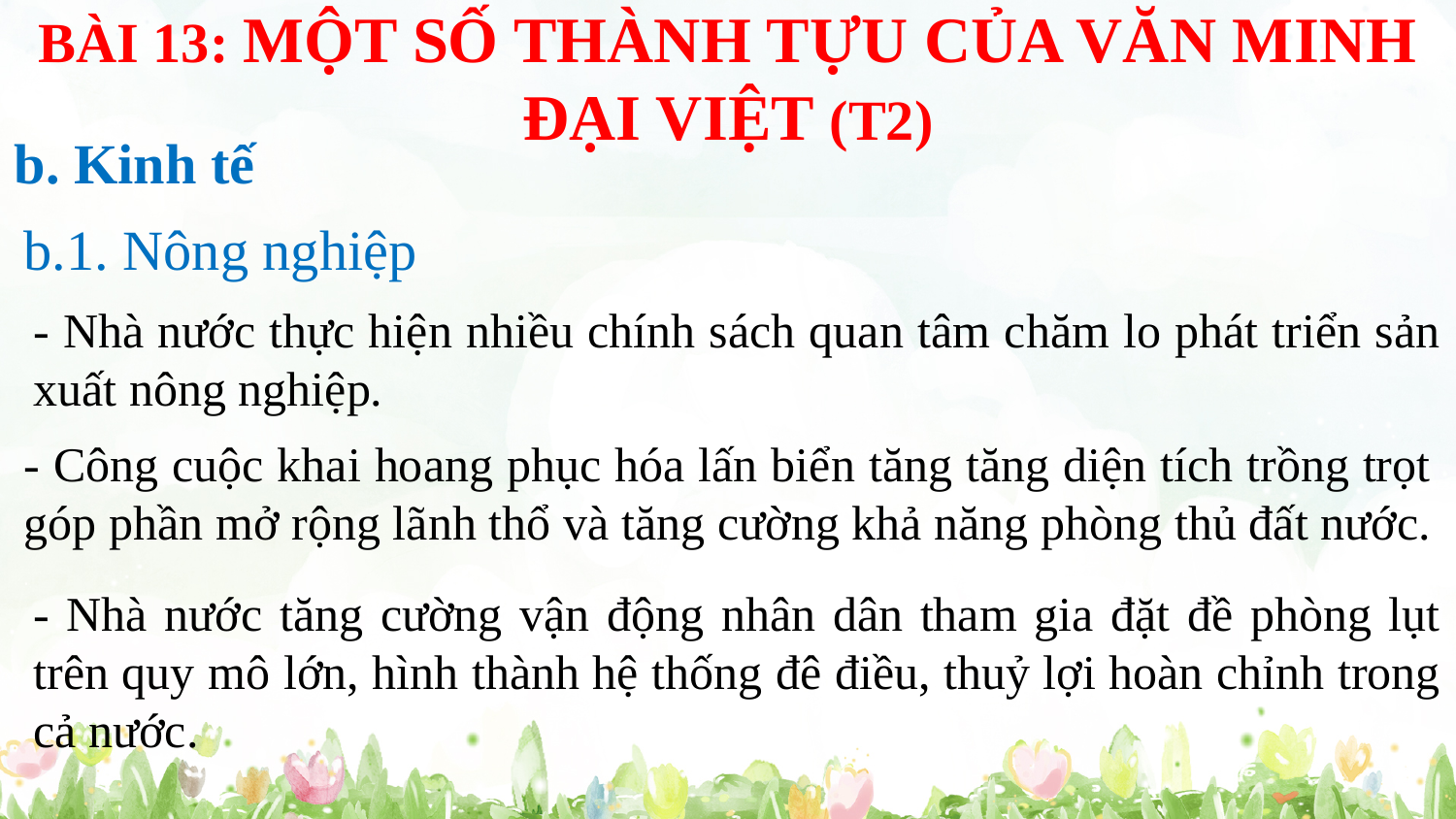

BÀI 13: MỘT SỐ THÀNH TỰU CỦA VĂN MINH ĐẠI VIỆT (T2)
b. Kinh tế
b.1. Nông nghiệp
- Nhà nước thực hiện nhiều chính sách quan tâm chăm lo phát triển sản xuất nông nghiệp.
- Công cuộc khai hoang phục hóa lấn biển tăng tăng diện tích trồng trọt góp phần mở rộng lãnh thổ và tăng cường khả năng phòng thủ đất nước.
- Nhà nước tăng cường vận động nhân dân tham gia đặt đề phòng lụt trên quy mô lớn, hình thành hệ thống đê điều, thuỷ lợi hoàn chỉnh trong cả nước.